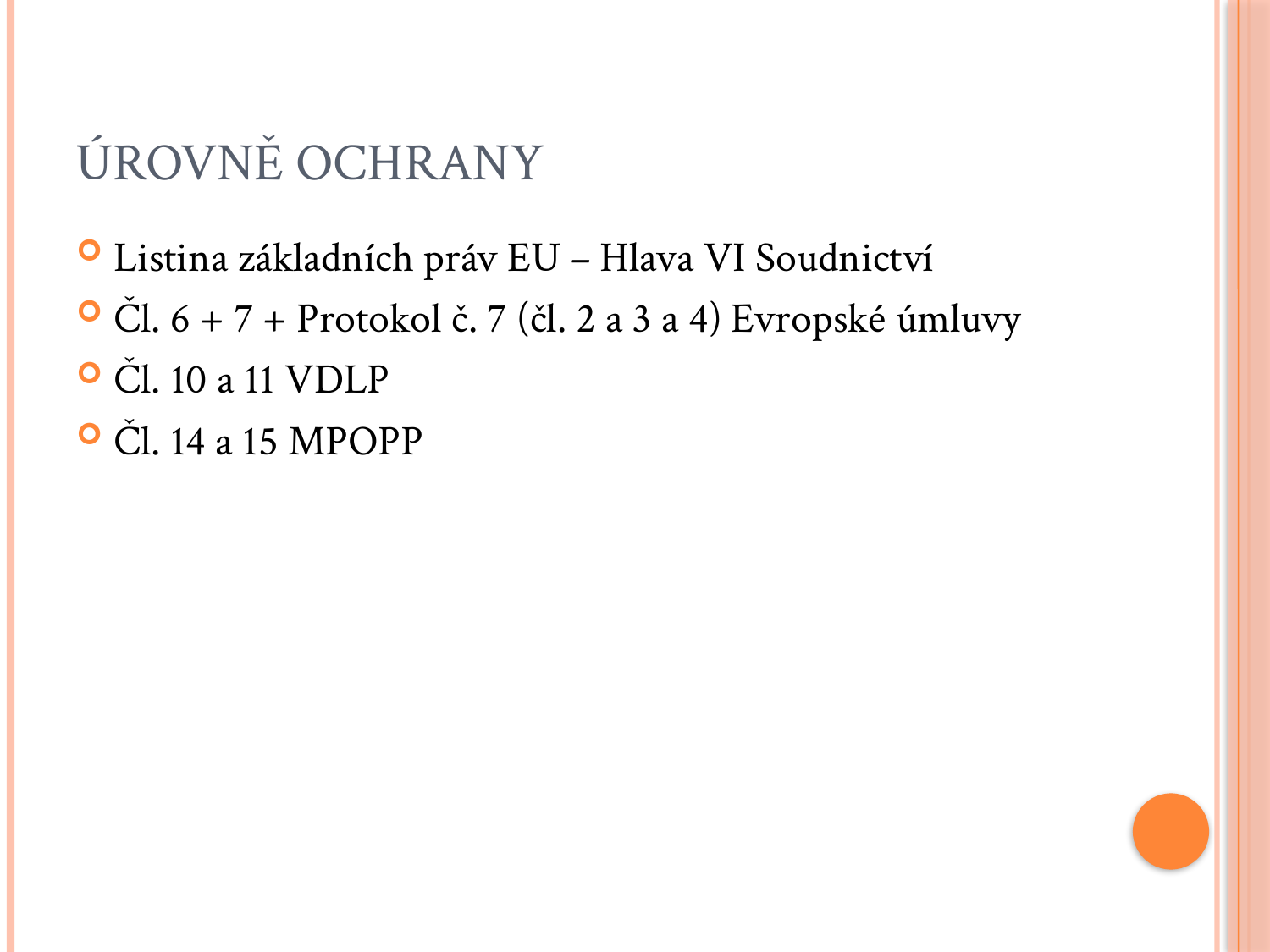

# Úrovně ochrany
Listina základních práv EU – Hlava VI Soudnictví
Čl. 6 + 7 + Protokol č. 7 (čl. 2 a 3 a 4) Evropské úmluvy
Čl. 10 a 11 VDLP
Čl. 14 a 15 MPOPP